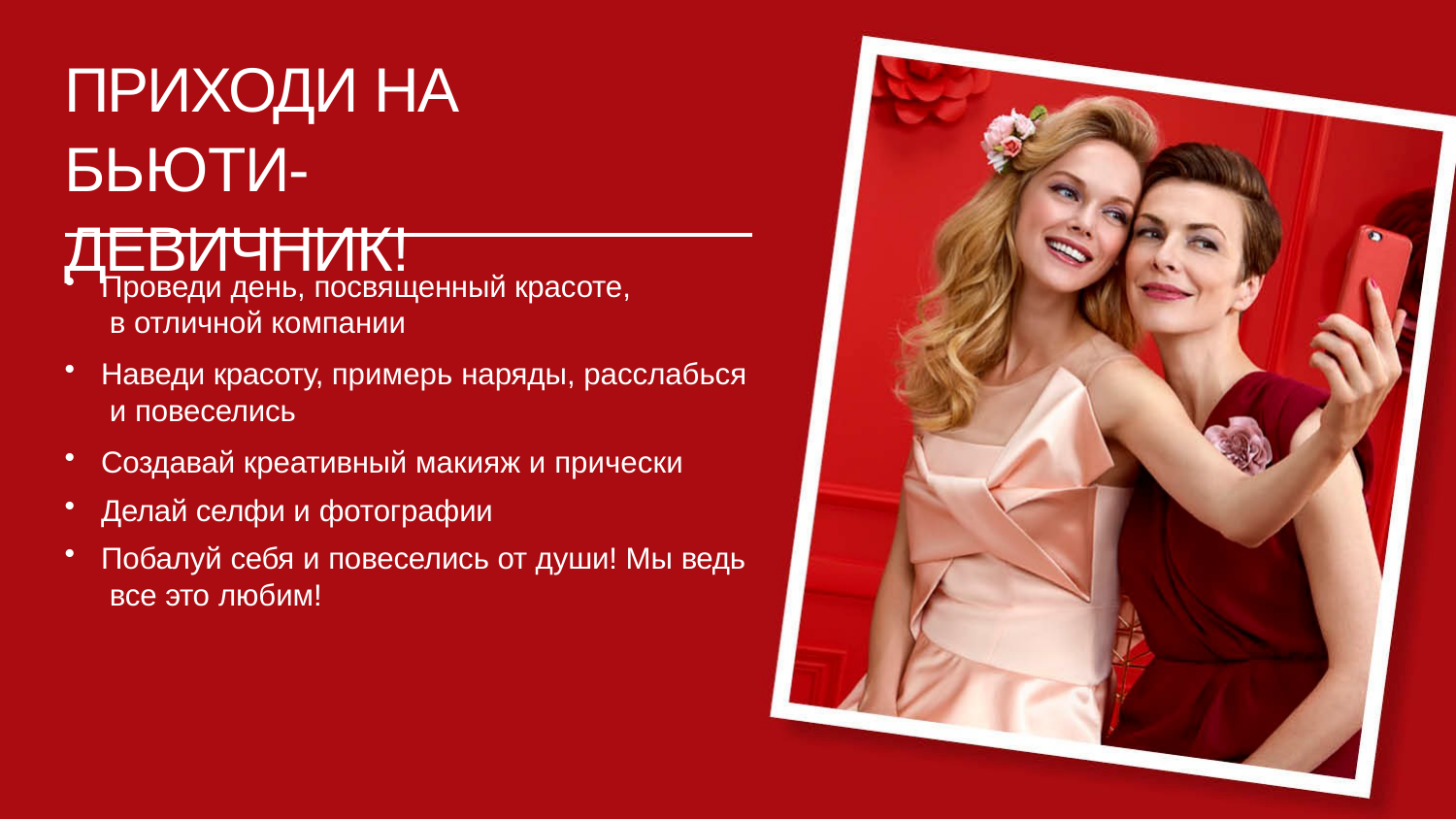

# ПРИХОДИ НА  БЬЮТИ-ДЕВИЧНИК!

Проведи день, посвященный красоте,  в отличной компании
Наведи красоту, примерь наряды, расслабься  и повеселись
Создавай креативный макияж и прически
Делай селфи и фотографии
Побалуй себя и повеселись от души! Мы ведь  все это любим!